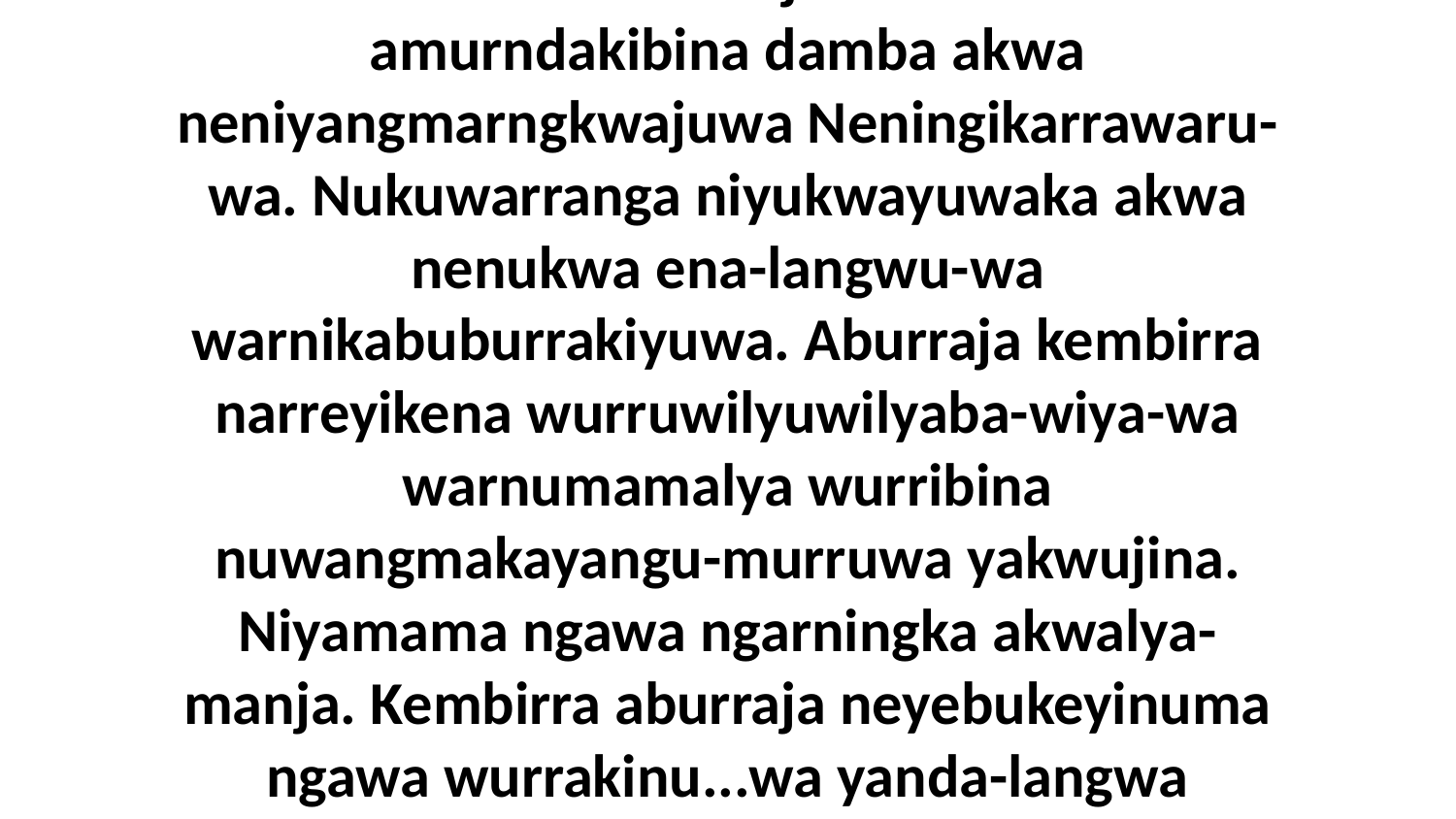

11 Kembirra arakba eneja Jesus nirndirrka amurndakibina damba akwa neniyangmarngkwajuwa Neningikarrawaru-wa. Nukuwarranga niyukwayuwaka akwa nenukwa ena-langwu-wa warnikabuburrakiyuwa. Aburraja kembirra narreyikena wurruwilyuwilyaba-wiya-wa warnumamalya wurribina nuwangmakayangu-murruwa yakwujina. Niyamama ngawa ngarningka akwalya-manja. Kembirra aburraja neyebukeyinuma ngawa wurrakinu...wa yanda-langwa namurndakilada.